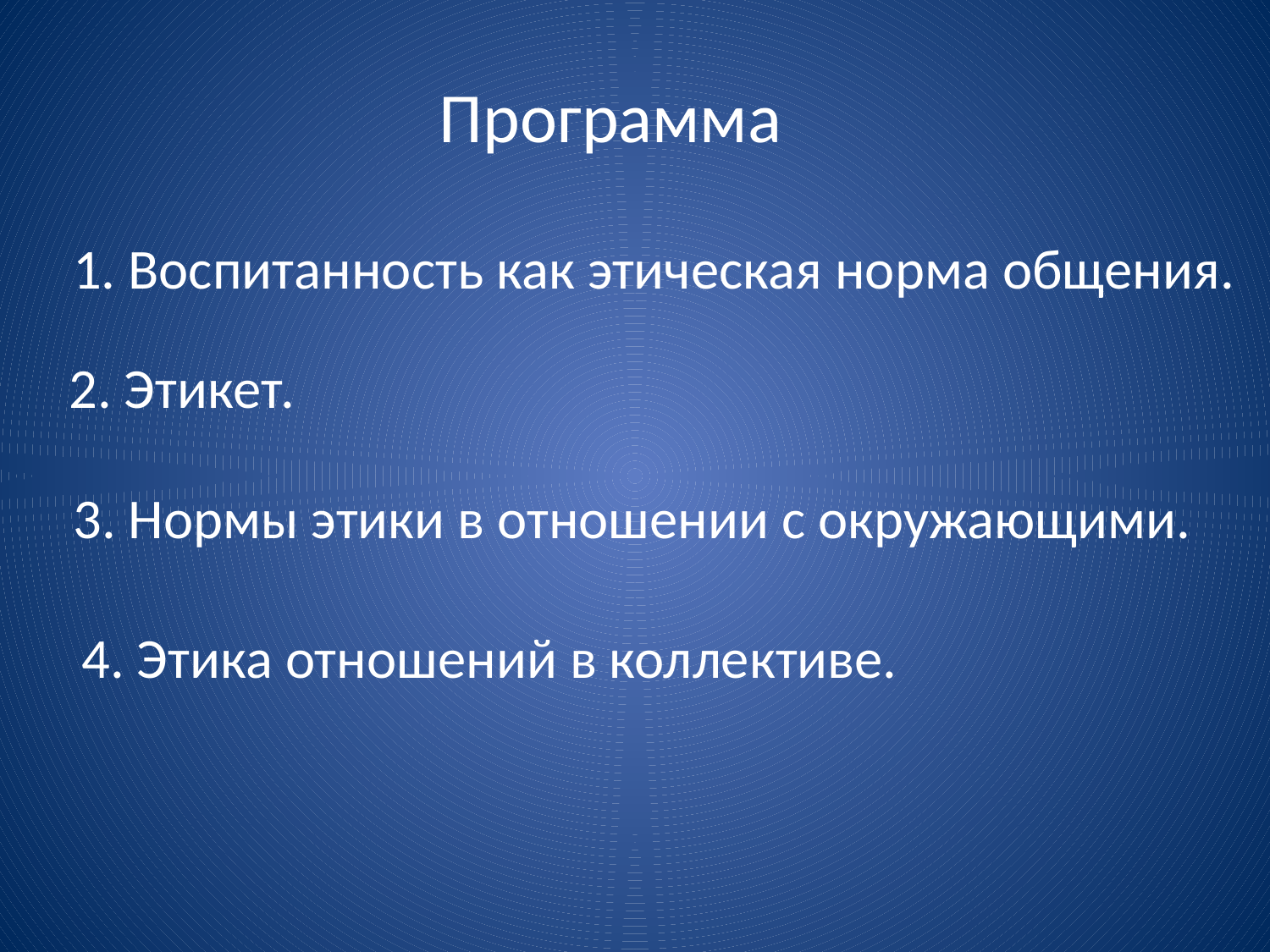

Программа
1. Воспитанность как этическая норма общения.
2. Этикет.
3. Нормы этики в отношении с окружающими.
4. Этика отношений в коллективе.